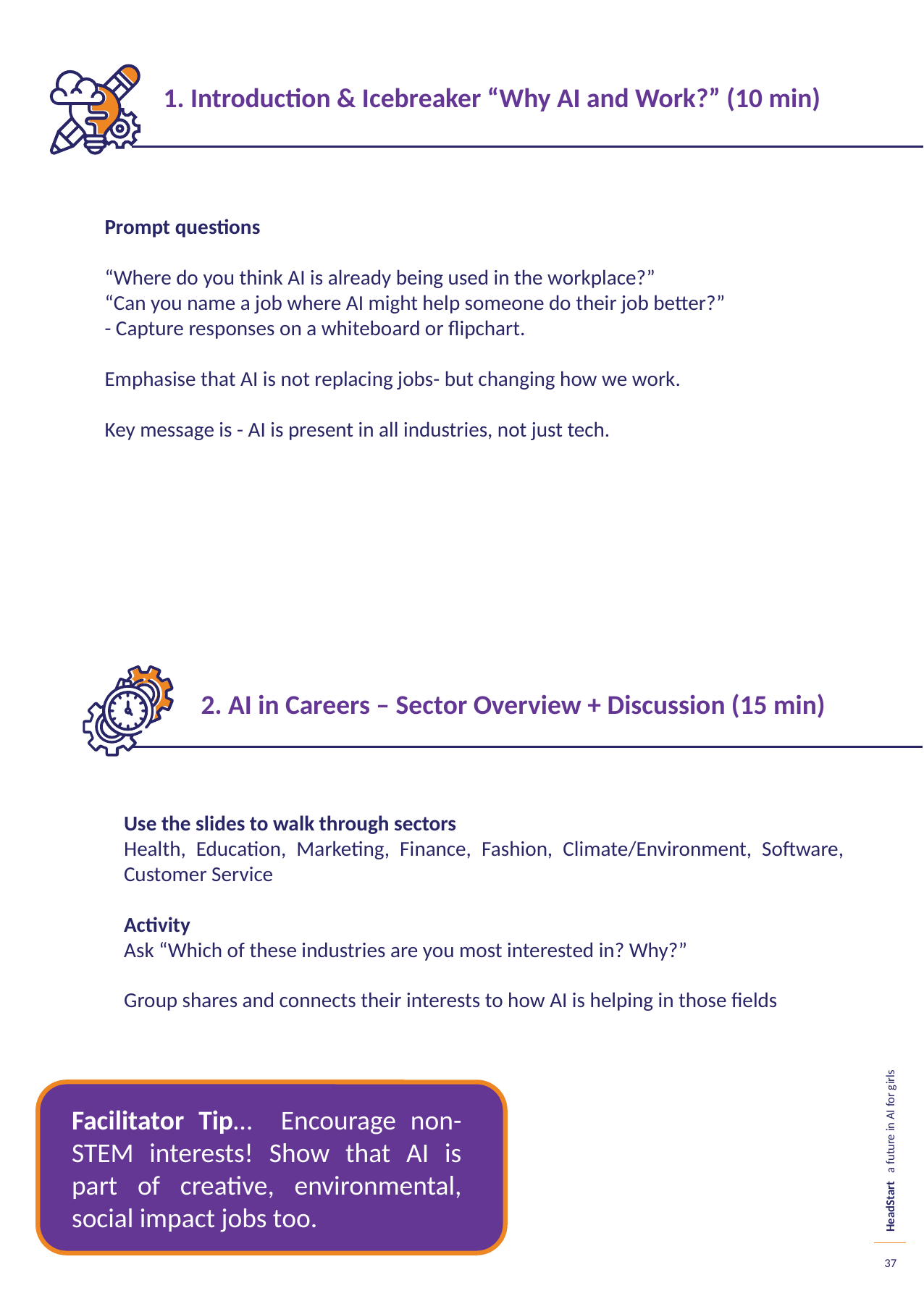

1. Introduction & Icebreaker “Why AI and Work?” (10 min)
Prompt questions

“Where do you think AI is already being used in the workplace?”
“Can you name a job where AI might help someone do their job better?”
- Capture responses on a whiteboard or flipchart.

Emphasise that AI is not replacing jobs- but changing how we work.

Key message is - AI is present in all industries, not just tech.

2. AI in Careers – Sector Overview + Discussion (15 min)
Use the slides to walk through sectors
Health, Education, Marketing, Finance, Fashion, Climate/Environment, Software, Customer Service

Activity
Ask “Which of these industries are you most interested in? Why?”

Group shares and connects their interests to how AI is helping in those fields

Facilitator Tip…  Encourage non-STEM interests! Show that AI is part of creative, environmental, social impact jobs too.
37